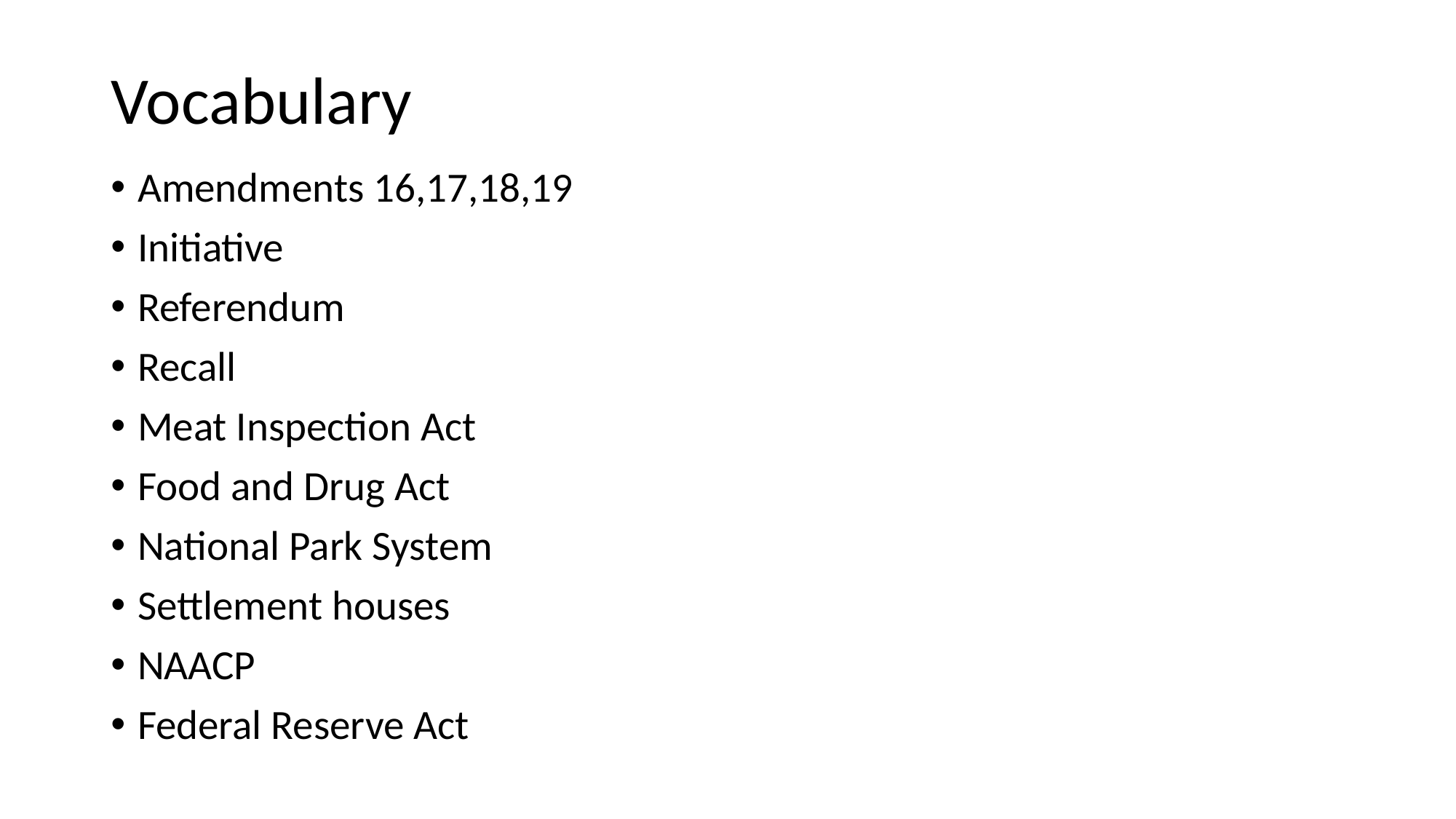

# Vocabulary
Amendments 16,17,18,19
Initiative
Referendum
Recall
Meat Inspection Act
Food and Drug Act
National Park System
Settlement houses
NAACP
Federal Reserve Act